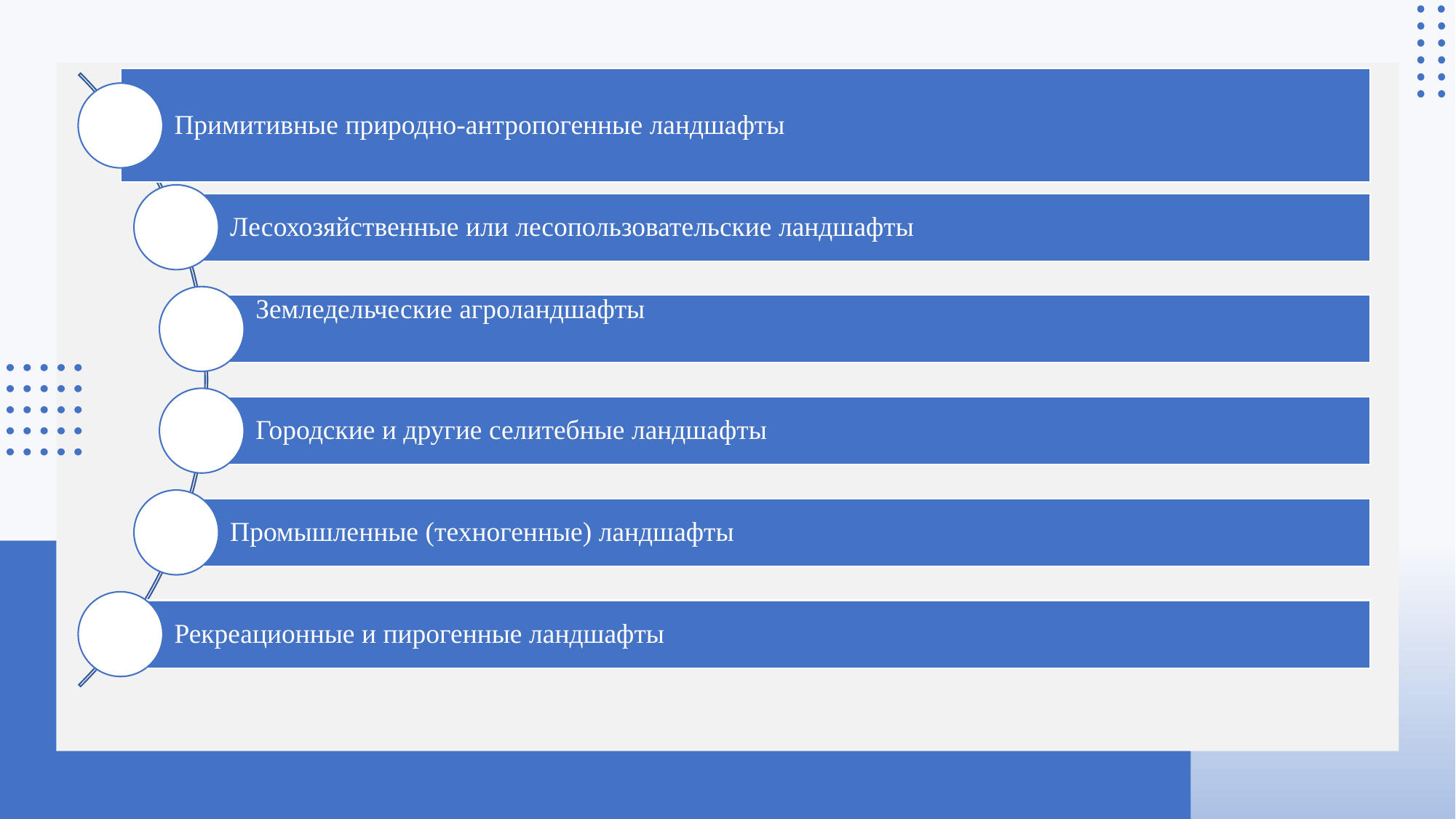

Примитивные природно-антропогенные ландшафты
Лесохозяйственные или лесопользовательские ландшафты
Земледельческие агроландшафты

Городские и другие селитебные ландшафты
Промышленные (техногенные) ландшафты
Рекреационные и пирогенные ландшафты

4